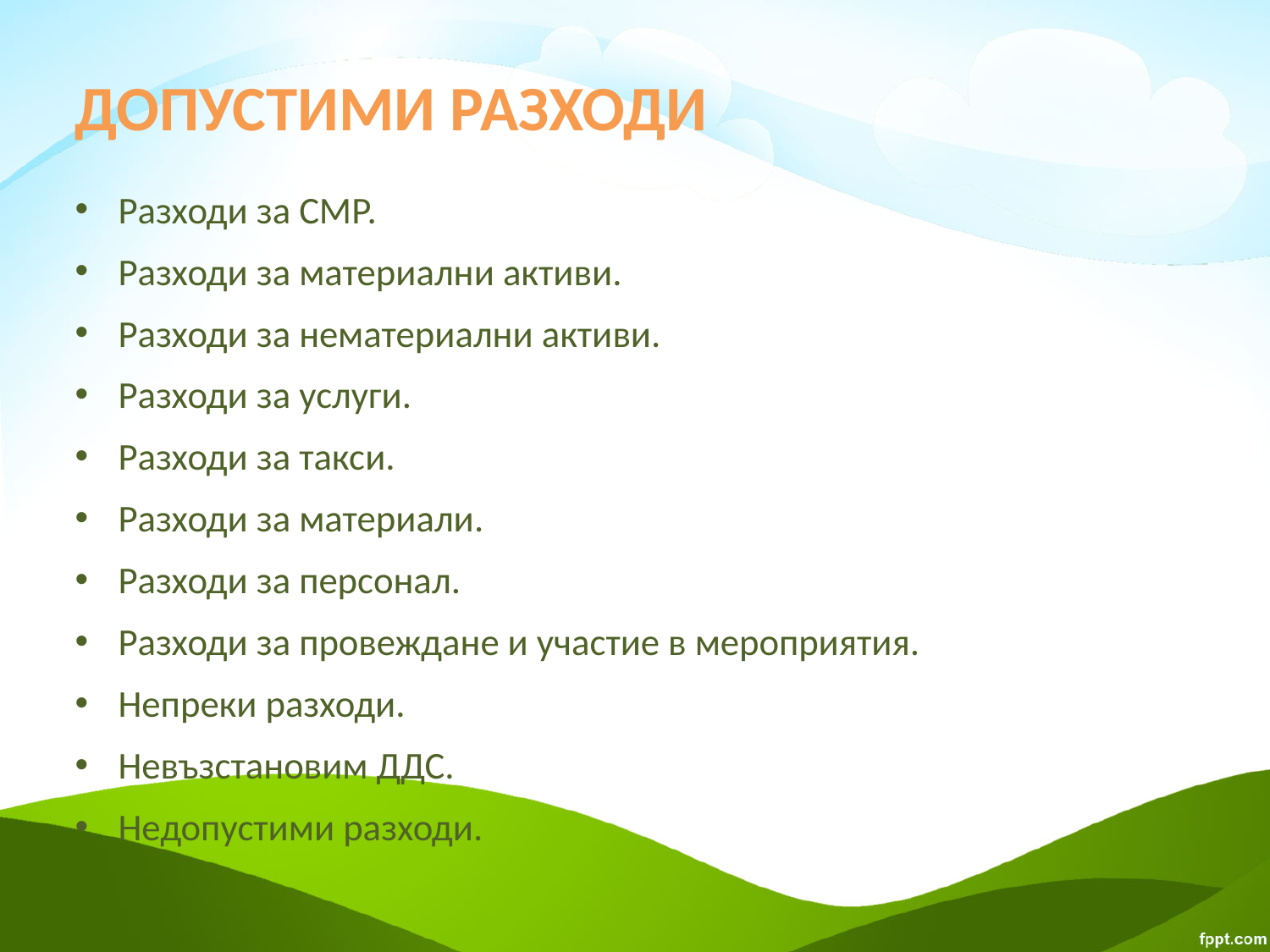

# ДОПУСТИМИ РАЗХОДИ
Разходи за СМР.
Разходи за материални активи.
Разходи за нематериални активи.
Разходи за услуги.
Разходи за такси.
Разходи за материали.
Разходи за персонал.
Разходи за провеждане и участие в мероприятия.
Непреки разходи.
Невъзстановим ДДС.
Недопустими разходи.